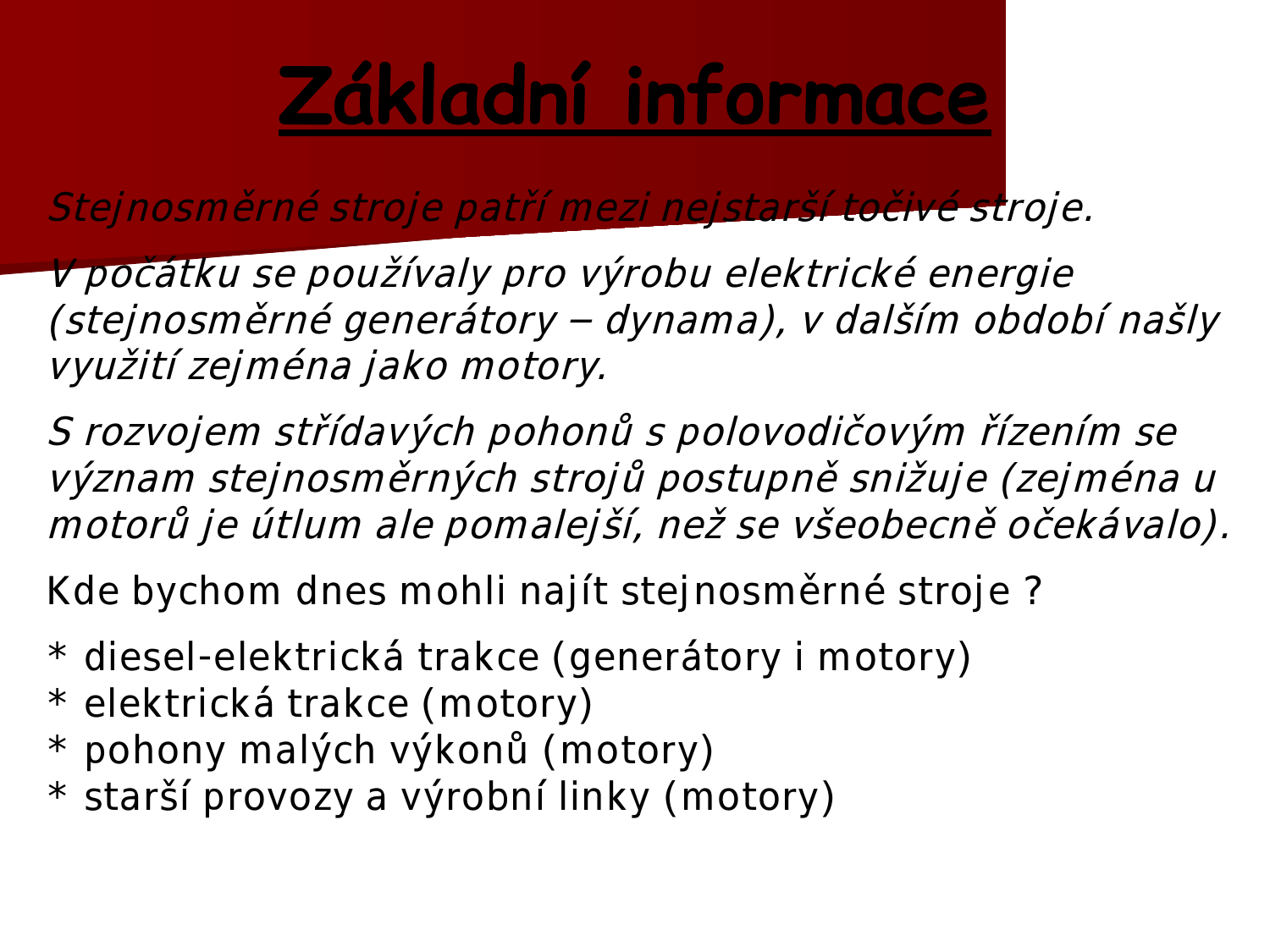

# Základní informace
Stejnosměrné stroje patří mezi nejstarší točivé stroje.
V počátku se používaly pro výrobu elektrické energie (stejnosměrné generátory – dynama), v dalším období našly využití zejména jako motory.
S rozvojem střídavých pohonů s polovodičovým řízením se význam stejnosměrných strojů postupně snižuje (zejména u motorů je útlum ale pomalejší, než se všeobecně očekávalo).
Kde bychom dnes mohli najít stejnosměrné stroje ?
*	diesel-elektrická trakce (generátory i motory)
*	elektrická trakce (motory)
*	pohony malých výkonů (motory)
*	starší provozy a výrobní linky (motory)